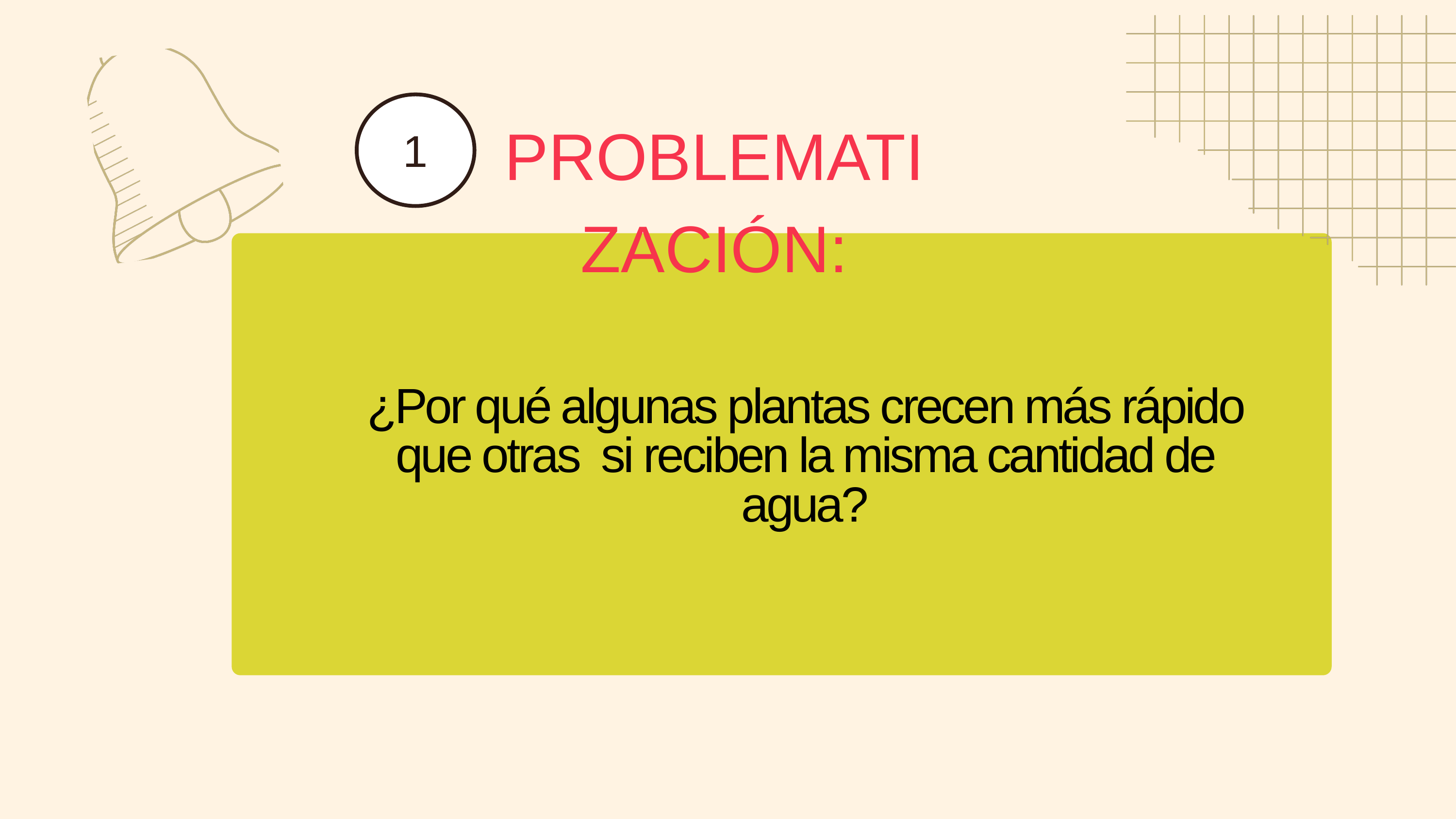

1
PROBLEMATIZACIÓN:

¿Por qué algunas plantas crecen más rápido que otras  si reciben la misma cantidad de agua?